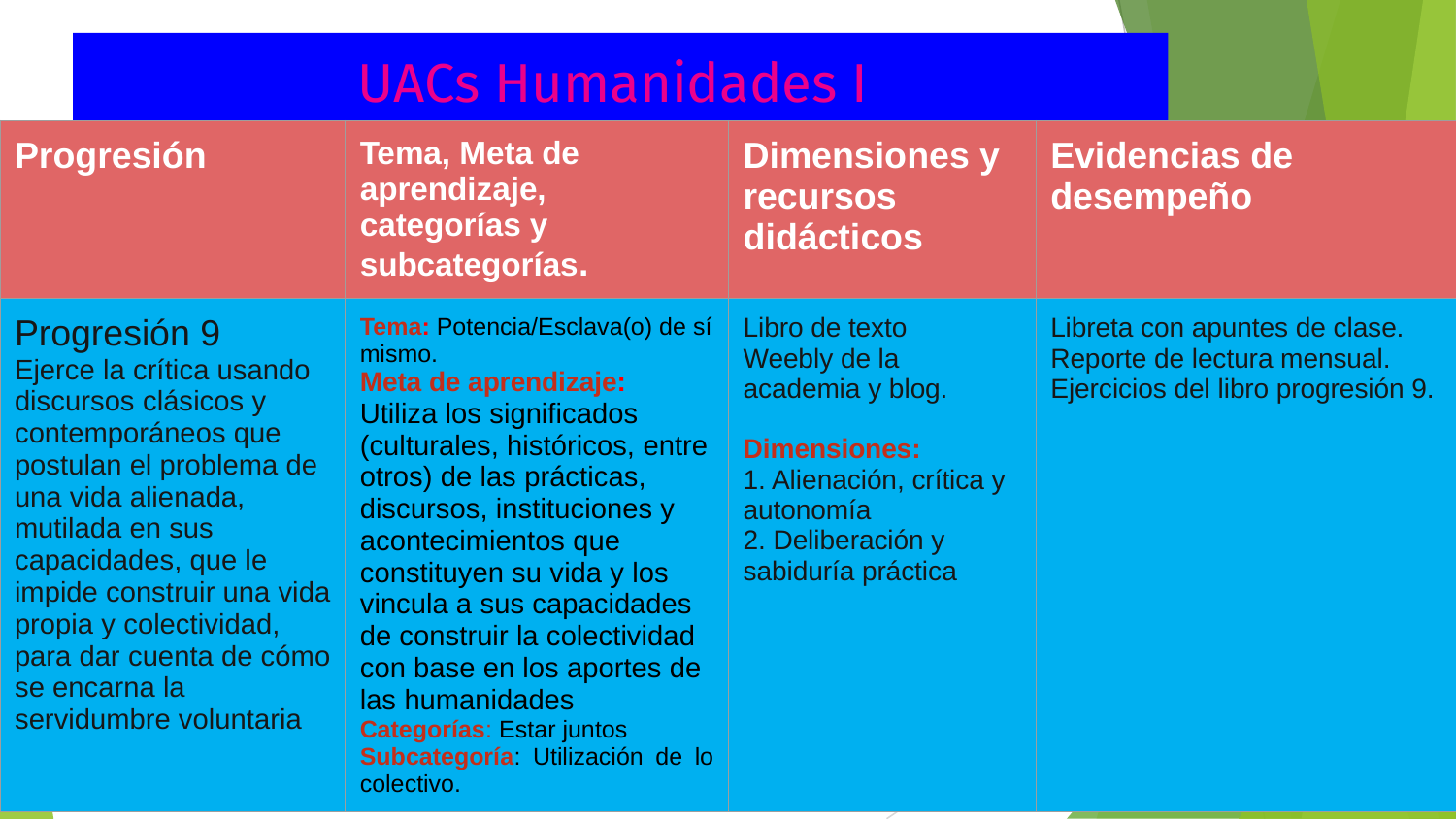

# UACs Humanidades I
| Progresión | Tema, Meta de aprendizaje, categorías y subcategorías. | Dimensiones y recursos didácticos | Evidencias de desempeño |
| --- | --- | --- | --- |
| Progresión 9 Ejerce la crítica usando discursos clásicos y contemporáneos que postulan el problema de una vida alienada, mutilada en sus capacidades, que le impide construir una vida propia y colectividad, para dar cuenta de cómo se encarna la servidumbre voluntaria | Tema: Potencia/Esclava(o) de sí mismo. Meta de aprendizaje: Utiliza los significados (culturales, históricos, entre otros) de las prácticas, discursos, instituciones y acontecimientos que constituyen su vida y los vincula a sus capacidades de construir la colectividad con base en los aportes de las humanidades Categorías: Estar juntos Subcategoría: Utilización de lo colectivo. | Libro de texto Weebly de la academia y blog. Dimensiones: 1. Alienación, crítica y autonomía 2. Deliberación y sabiduría práctica | Libreta con apuntes de clase. Reporte de lectura mensual. Ejercicios del libro progresión 9. |